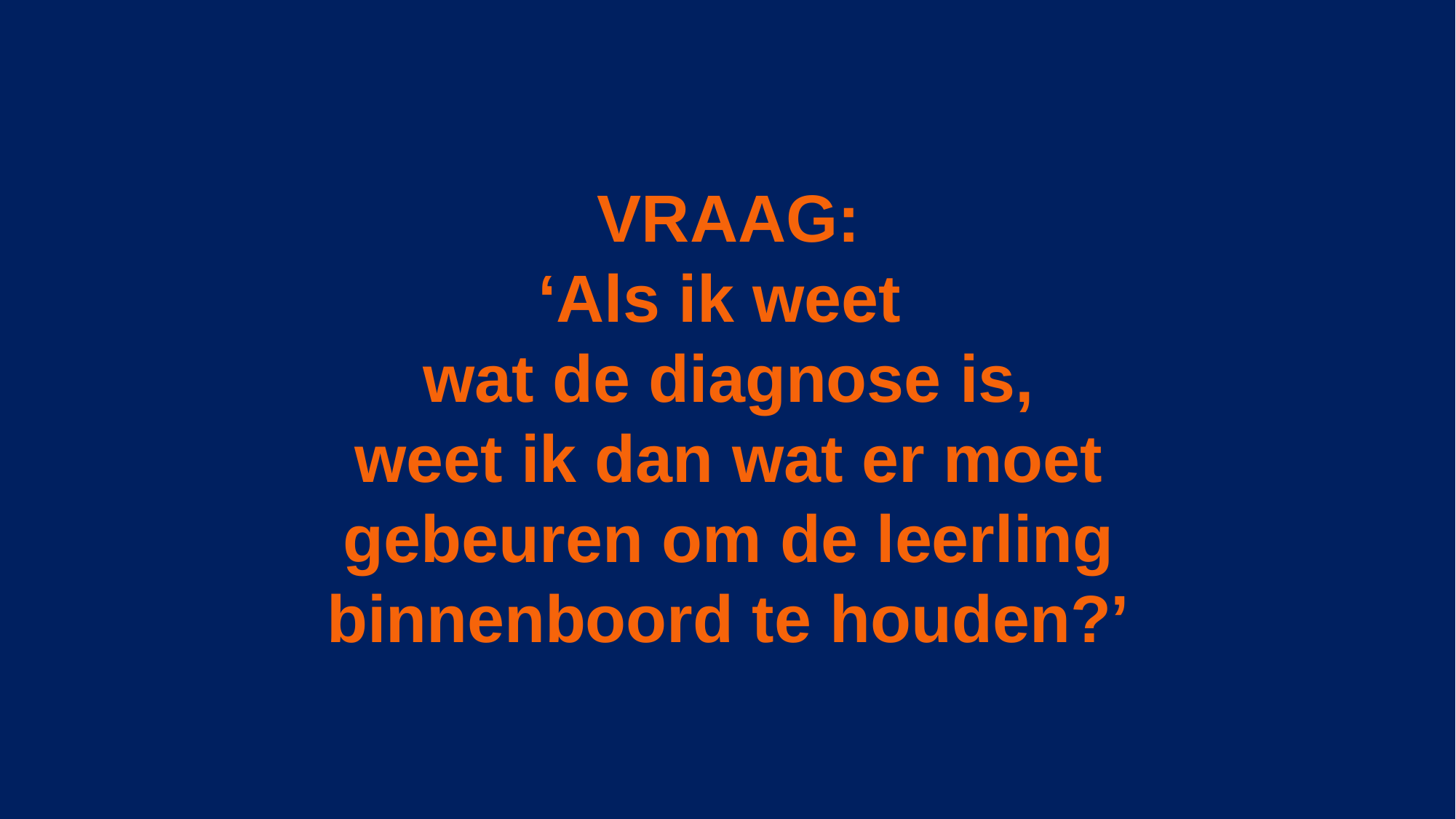

# VRAAG: ‘Als ik weet wat de diagnose is, weet ik dan wat er moet gebeuren om de leerling binnenboord te houden?’